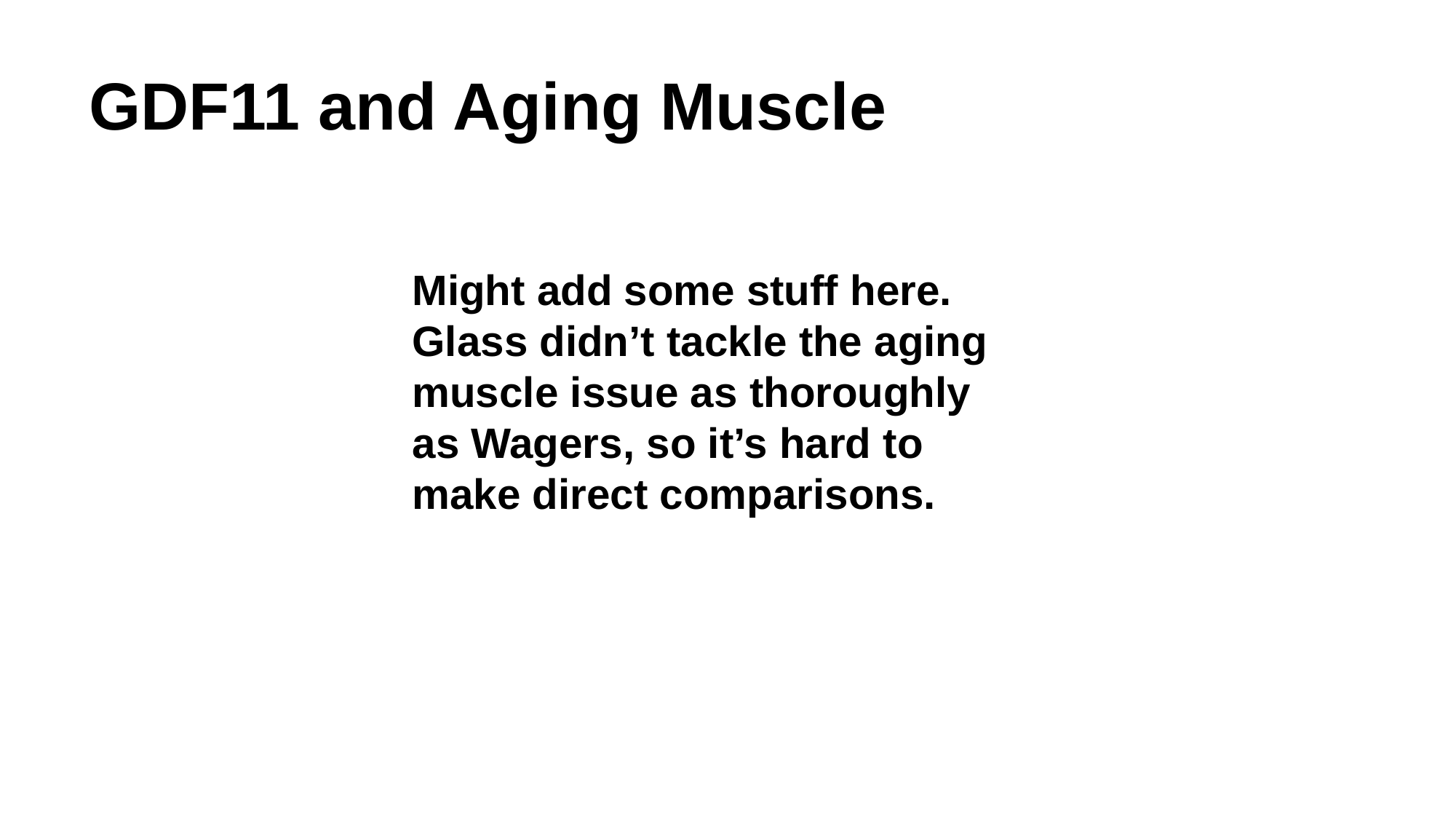

# GDF11 and Aging Muscle
Might add some stuff here. Glass didn’t tackle the aging muscle issue as thoroughly as Wagers, so it’s hard to make direct comparisons.